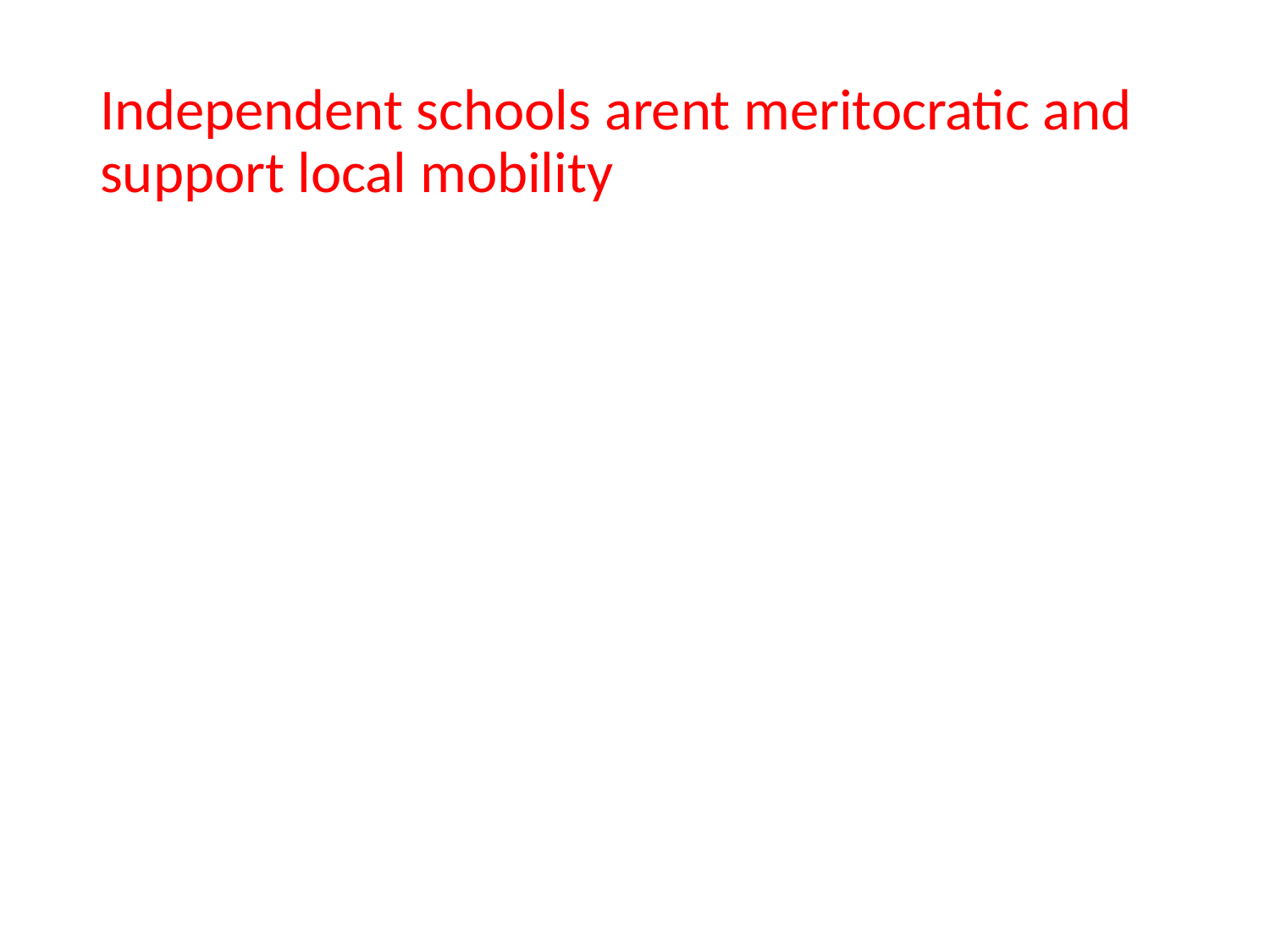

# Independent schools arent meritocratic and support local mobility